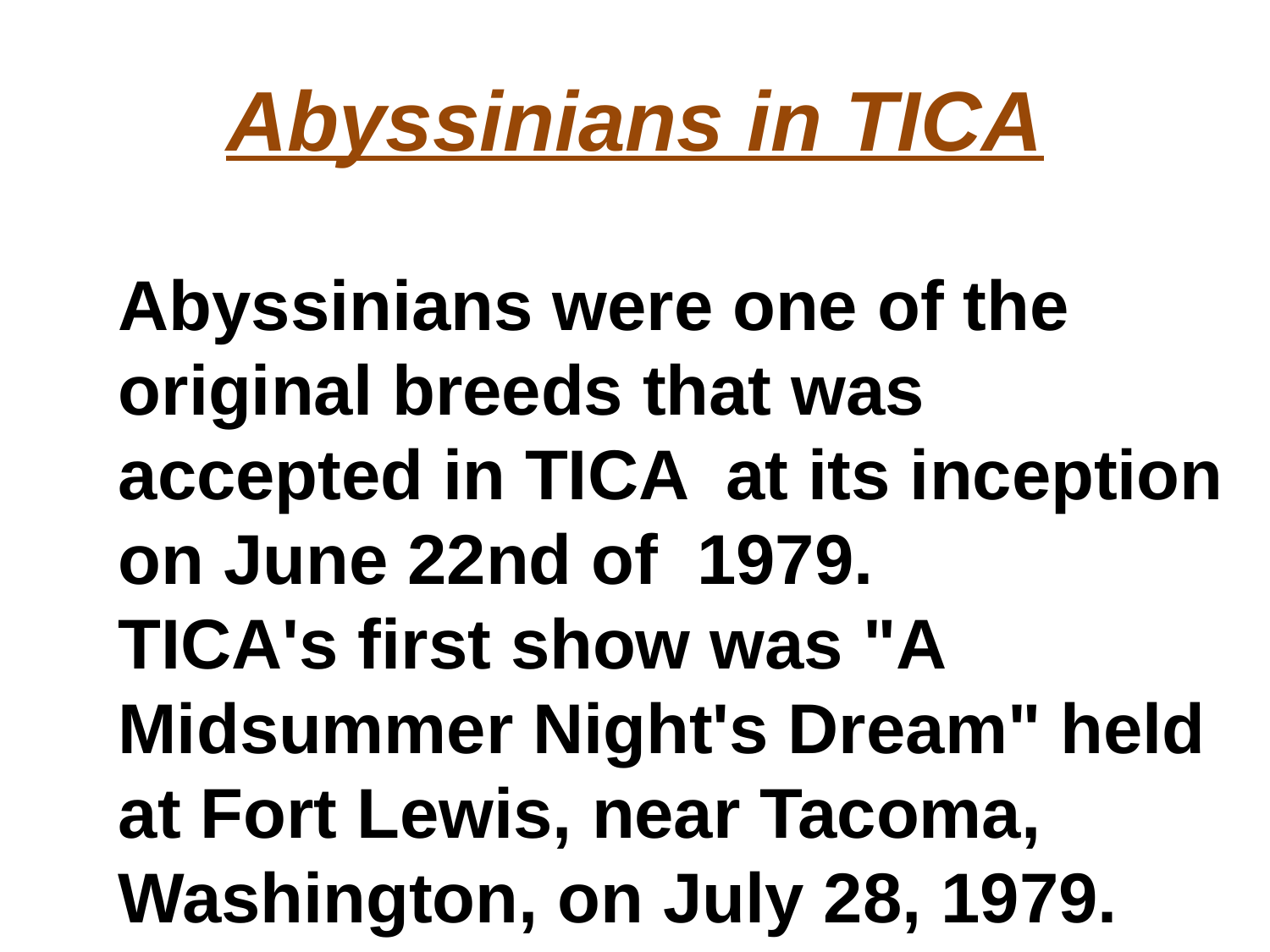

# Abyssinians in TICA
Abyssinians were one of the original breeds that was accepted in TICA  at its inception on June 22nd of  1979.
TICA's first show was "A Midsummer Night's Dream" held at Fort Lewis, near Tacoma, Washington, on July 28, 1979.